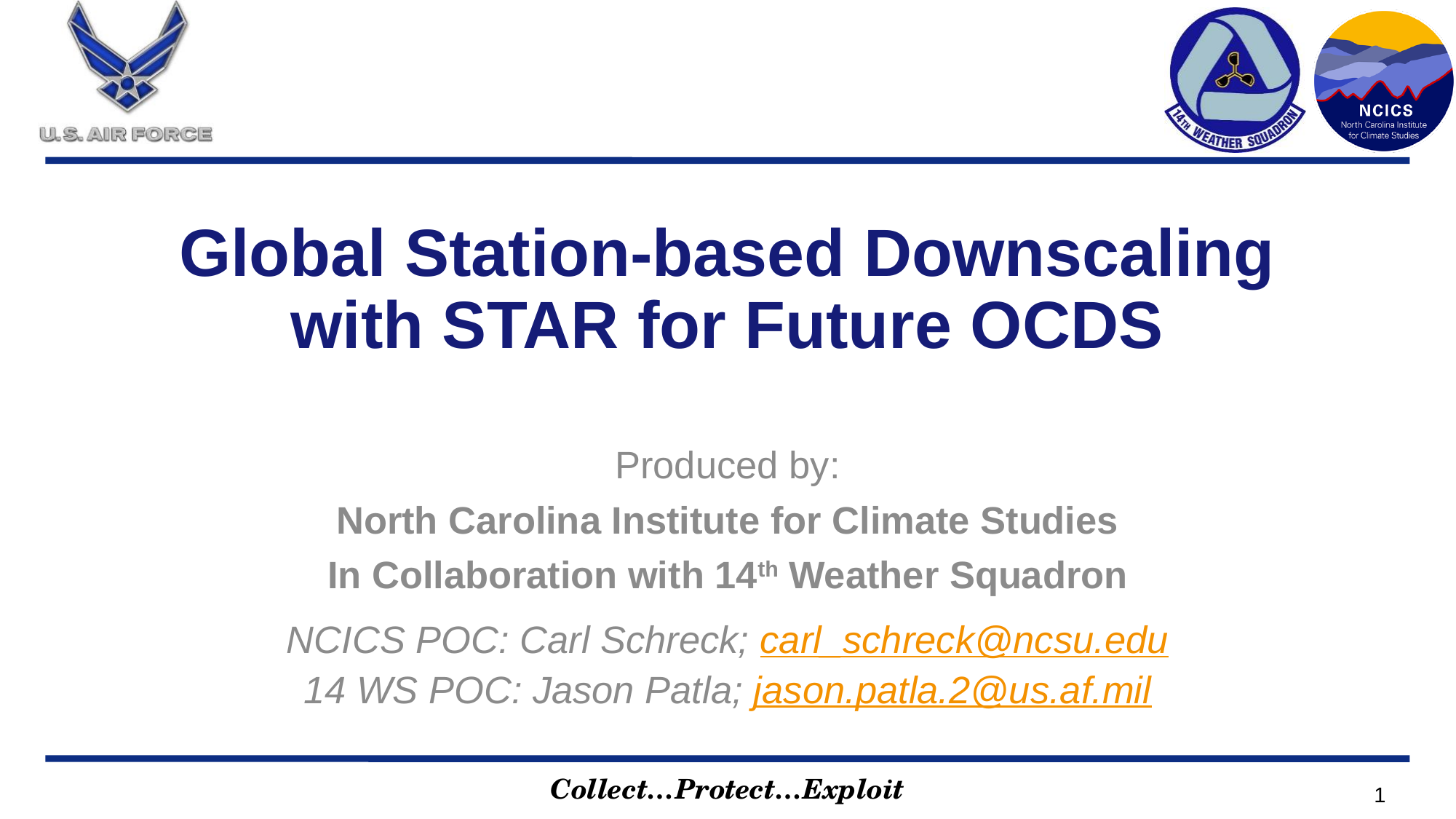

# Global Station-based Downscaling with STAR for Future OCDS
Produced by:
North Carolina Institute for Climate Studies
In Collaboration with 14th Weather Squadron

NCICS POC: Carl Schreck; carl_schreck@ncsu.edu
14 WS POC: Jason Patla; jason.patla.2@us.af.mil